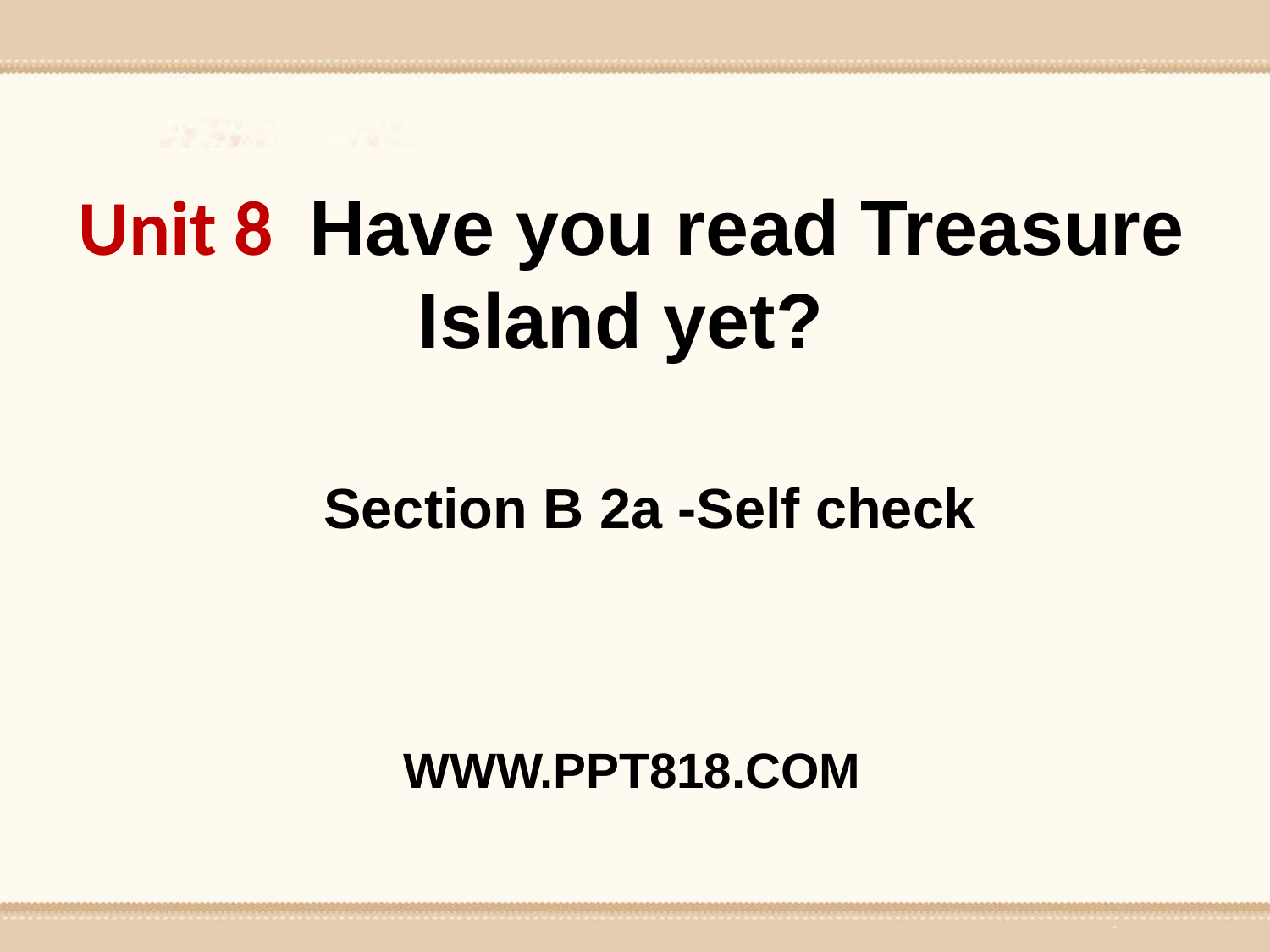

Unit 8  Have you read Treasure Island yet?
 Section B 2a -Self check
WWW.PPT818.COM